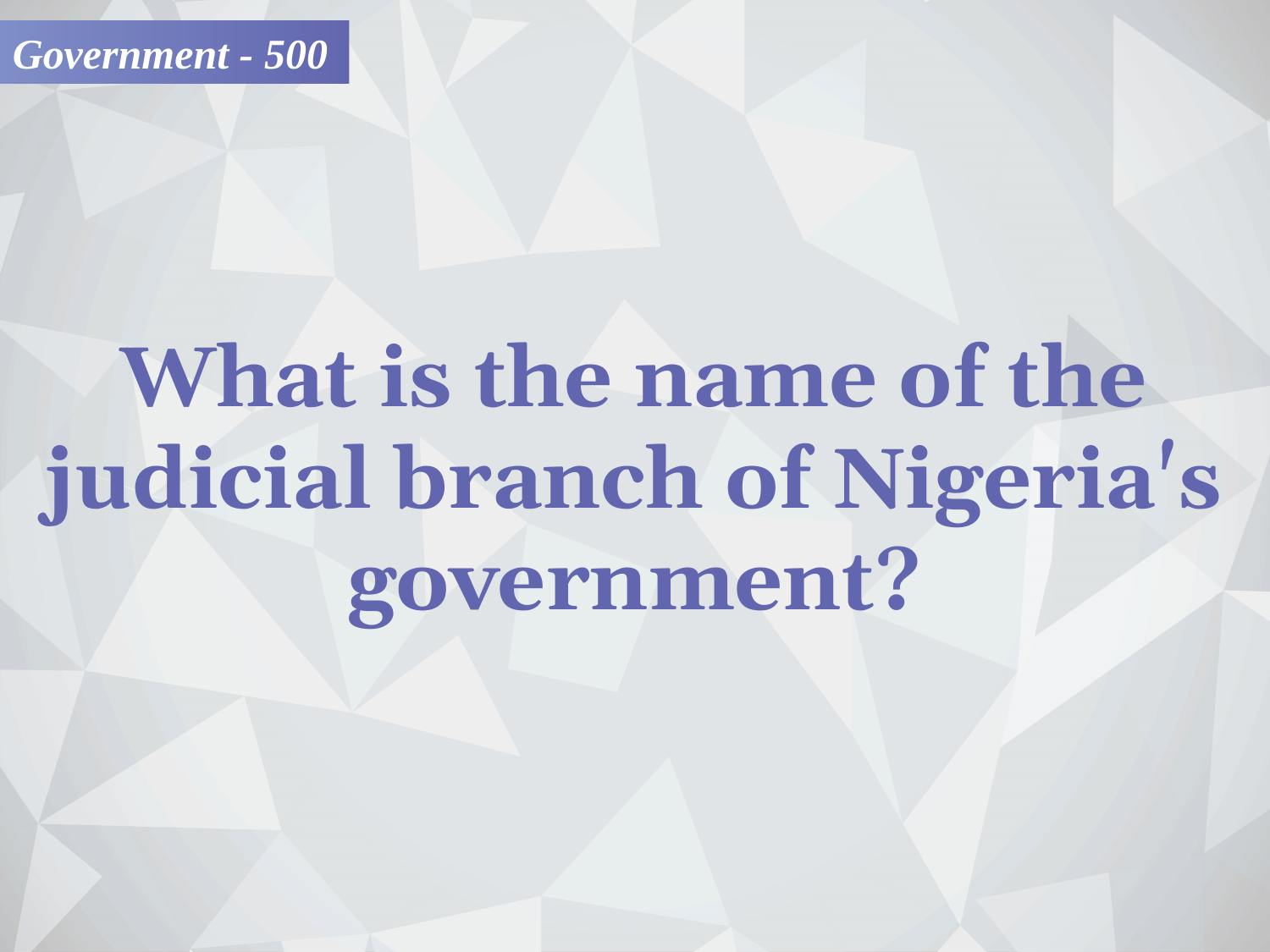

Government - 500
What is the name of the judicial branch of Nigeria's government?